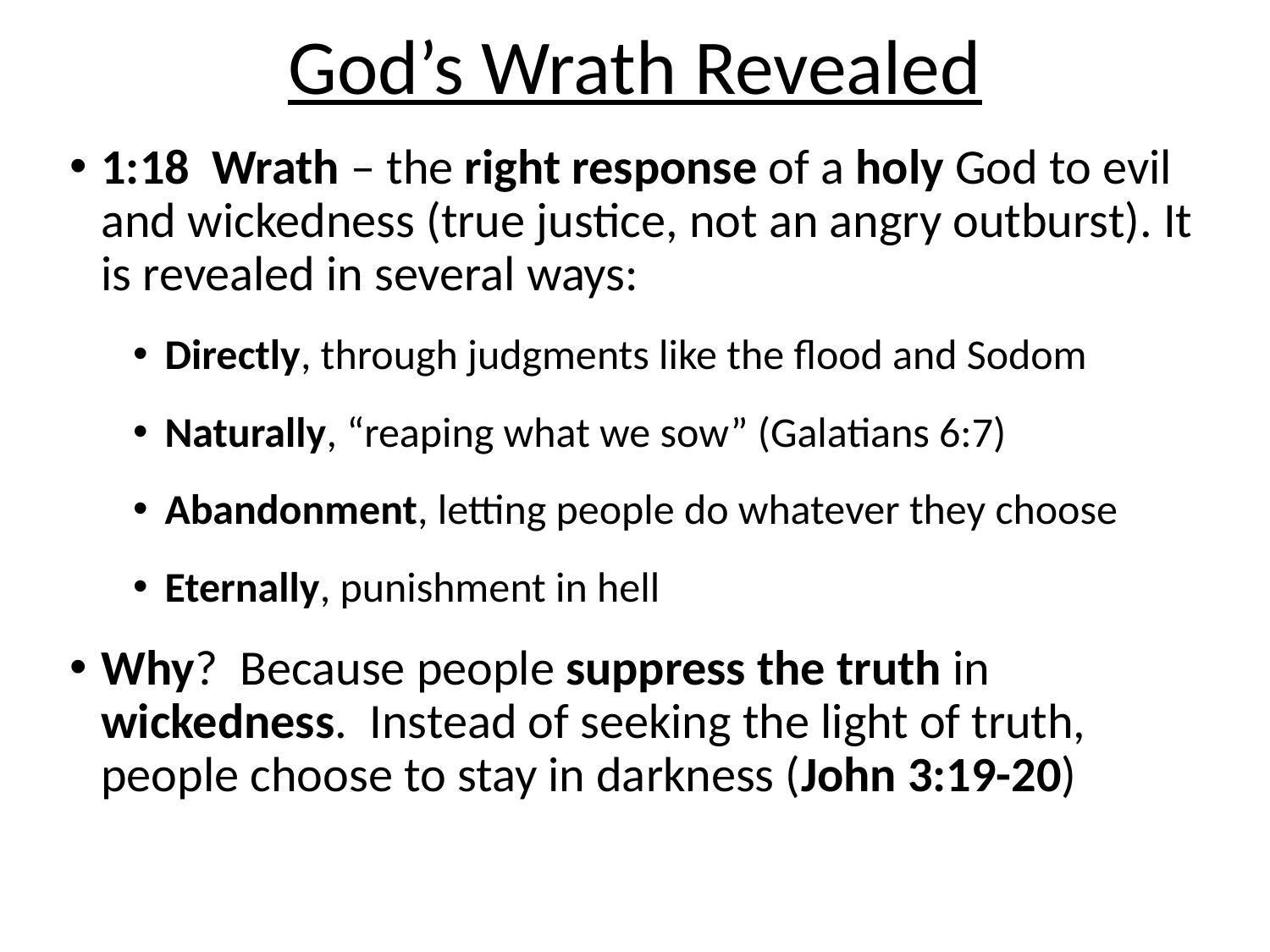

# God’s Wrath Revealed
1:18  Wrath – the right response of a holy God to evil and wickedness (true justice, not an angry outburst). It is revealed in several ways:
Directly, through judgments like the flood and Sodom
Naturally, “reaping what we sow” (Galatians 6:7)
Abandonment, letting people do whatever they choose
Eternally, punishment in hell
Why?  Because people suppress the truth in wickedness.  Instead of seeking the light of truth, people choose to stay in darkness (John 3:19-20)